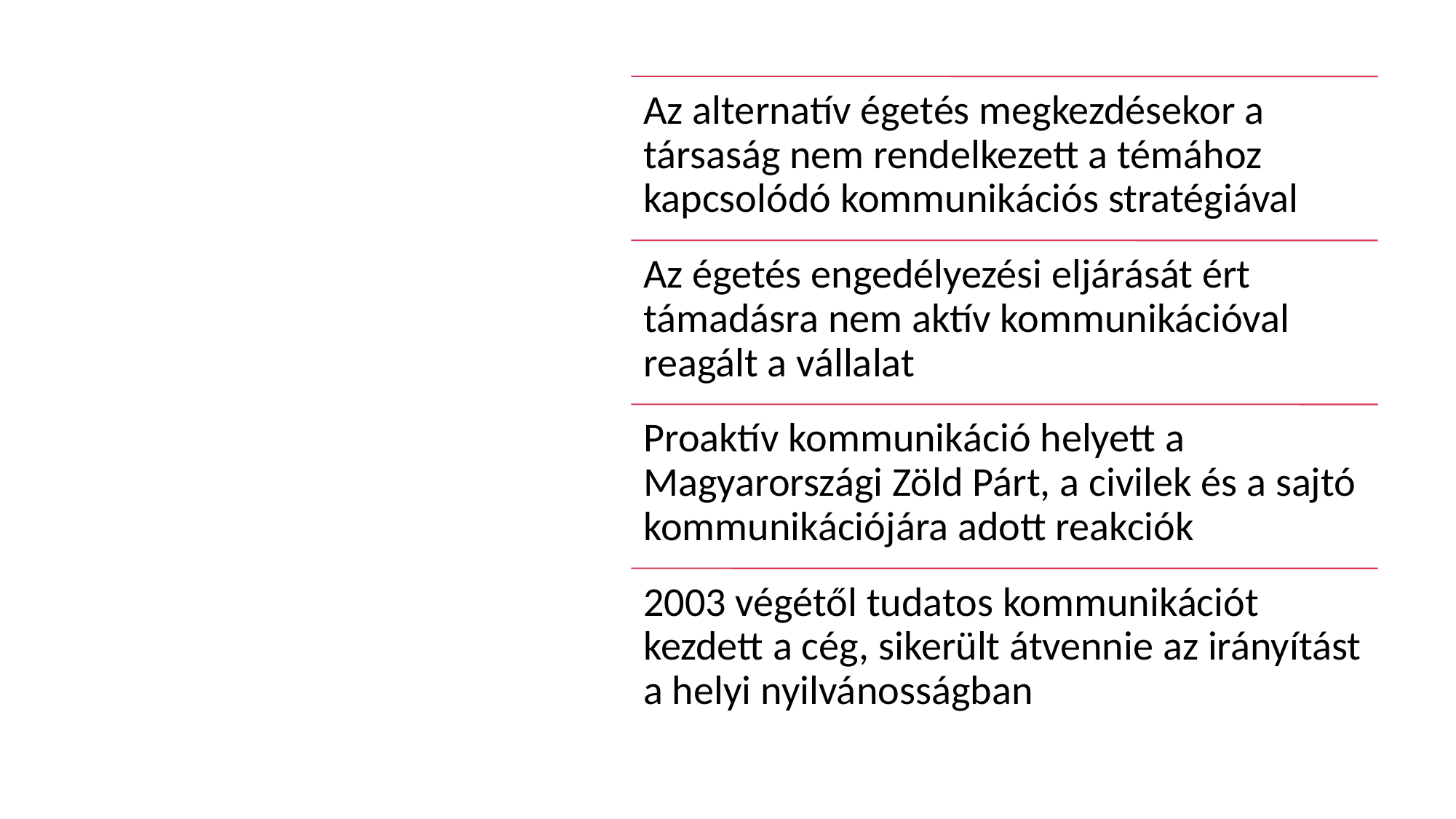

# Kommunikációs krízis, 2002-2005 / 2.
Az alternatív égetés megkezdésekor a társaság nem rendelkezett a témához kapcsolódó kommunikációs stratégiával
Az égetés engedélyezési eljárását ért támadásra nem aktív kommunikációval reagált a vállalat
Proaktív kommunikáció helyett a Magyarországi Zöld Párt, a civilek és a sajtó kommunikációjára adott reakciók
2003 végétől tudatos kommunikációt kezdett a cég, sikerült átvennie az irányítást a helyi nyilvánosságban